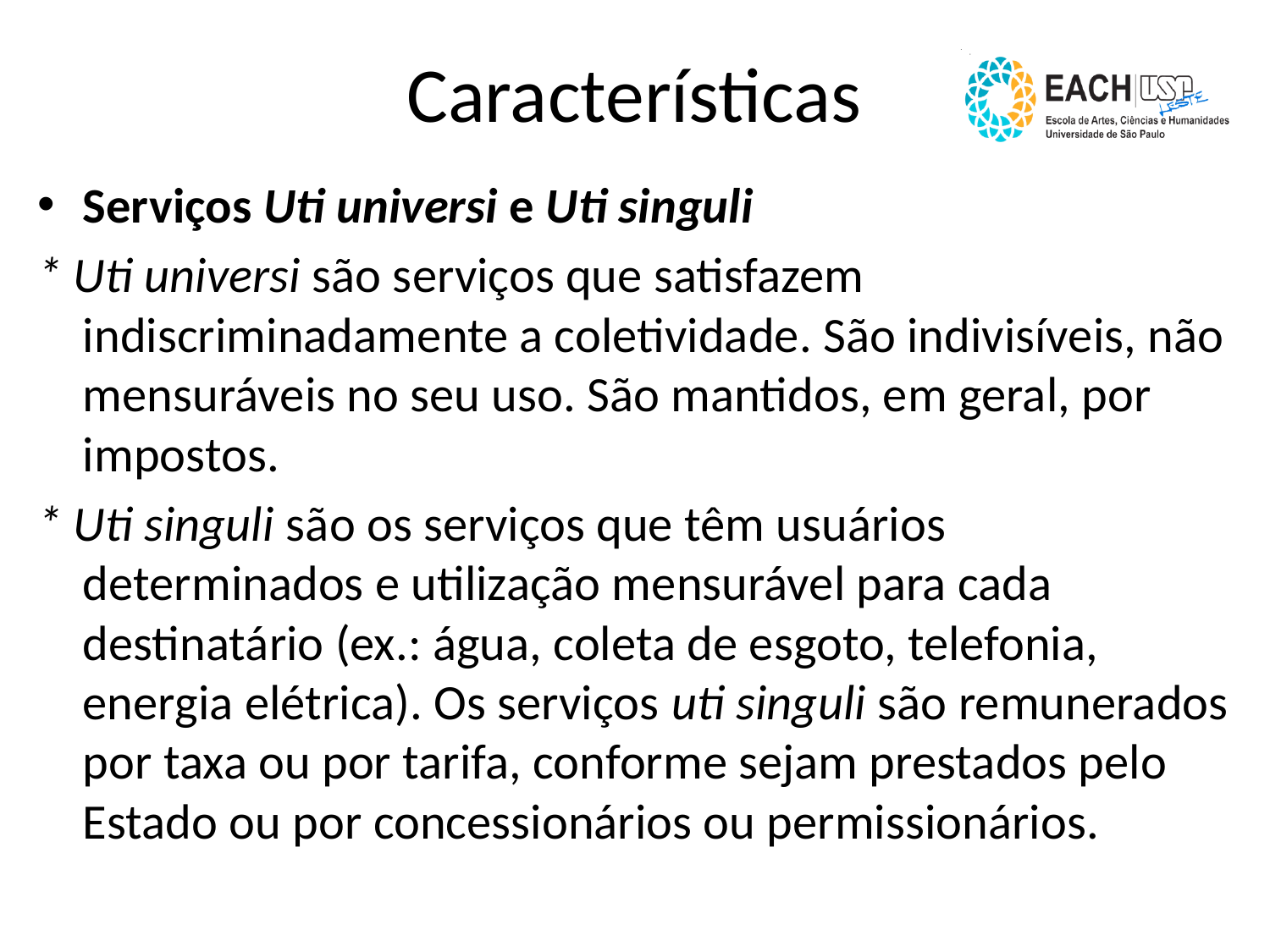

# Características
Serviços Uti universi e Uti singuli
* Uti universi são serviços que satisfazem indiscriminadamente a coletividade. São indivisíveis, não mensuráveis no seu uso. São mantidos, em geral, por impostos.
* Uti singuli são os serviços que têm usuários determinados e utilização mensurável para cada destinatário (ex.: água, coleta de esgoto, telefonia, energia elétrica). Os serviços uti singuli são remunerados por taxa ou por tarifa, conforme sejam prestados pelo Estado ou por concessionários ou permissionários.